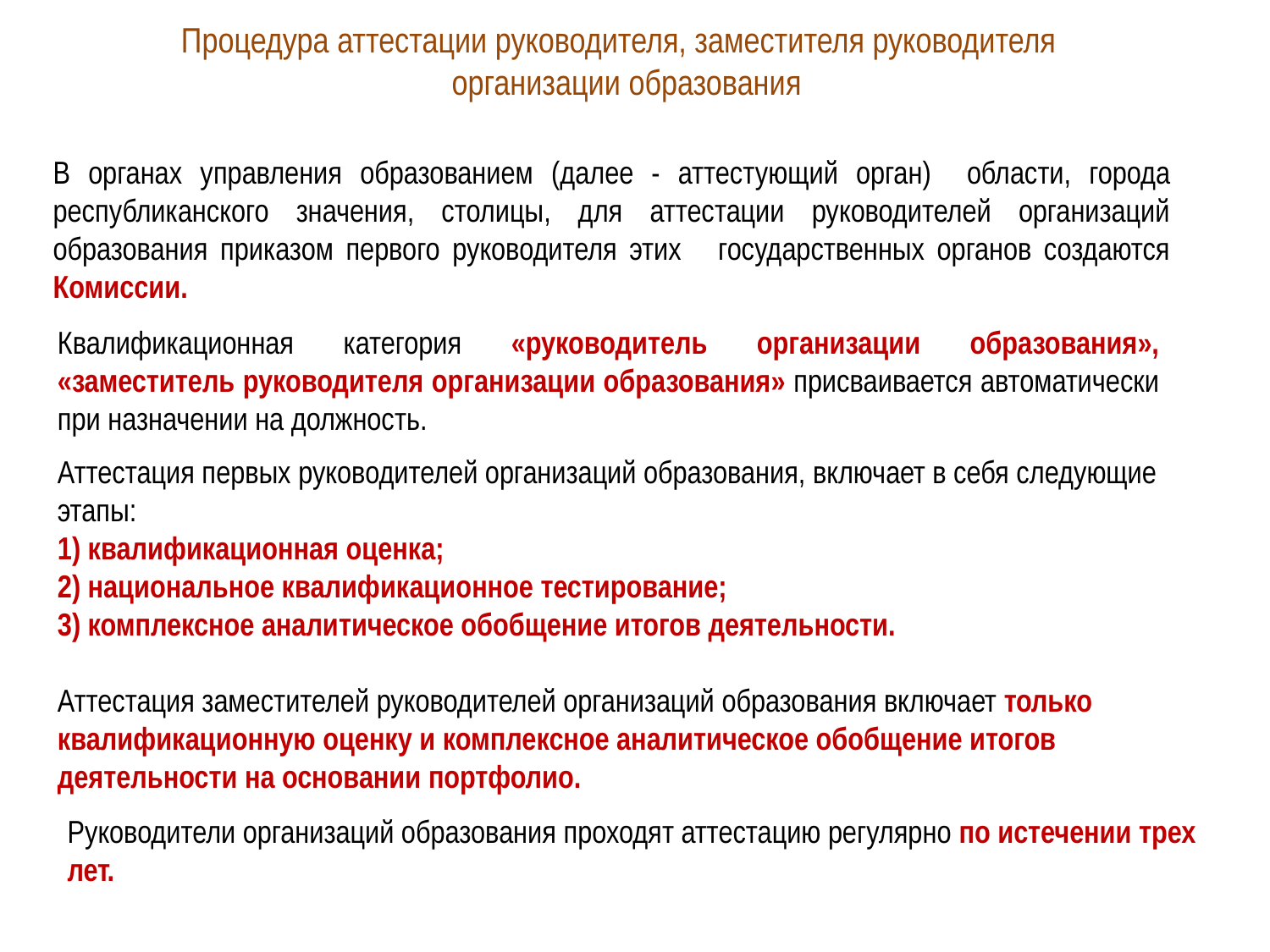

# Процедура аттестации руководителя, заместителя руководителя организации образования
В органах управления образованием (далее - аттестующий орган)  области, города республиканского значения, столицы, для аттестации руководителей организаций образования приказом первого руководителя этих   государственных органов создаются Комиссии.

Квалификационная категория «руководитель организации образования», «заместитель руководителя организации образования» присваивается автоматически при назначении на должность.
Аттестация первых руководителей организаций образования, включает в себя следующие этапы:
1) квалификационная оценка;
2) национальное квалификационное тестирование;
3) комплексное аналитическое обобщение итогов деятельности.

Аттестация заместителей руководителей организаций образования включает только квалификационную оценку и комплексное аналитическое обобщение итогов деятельности на основании портфолио.
Руководители организаций образования проходят аттестацию регулярно по истечении трех лет.